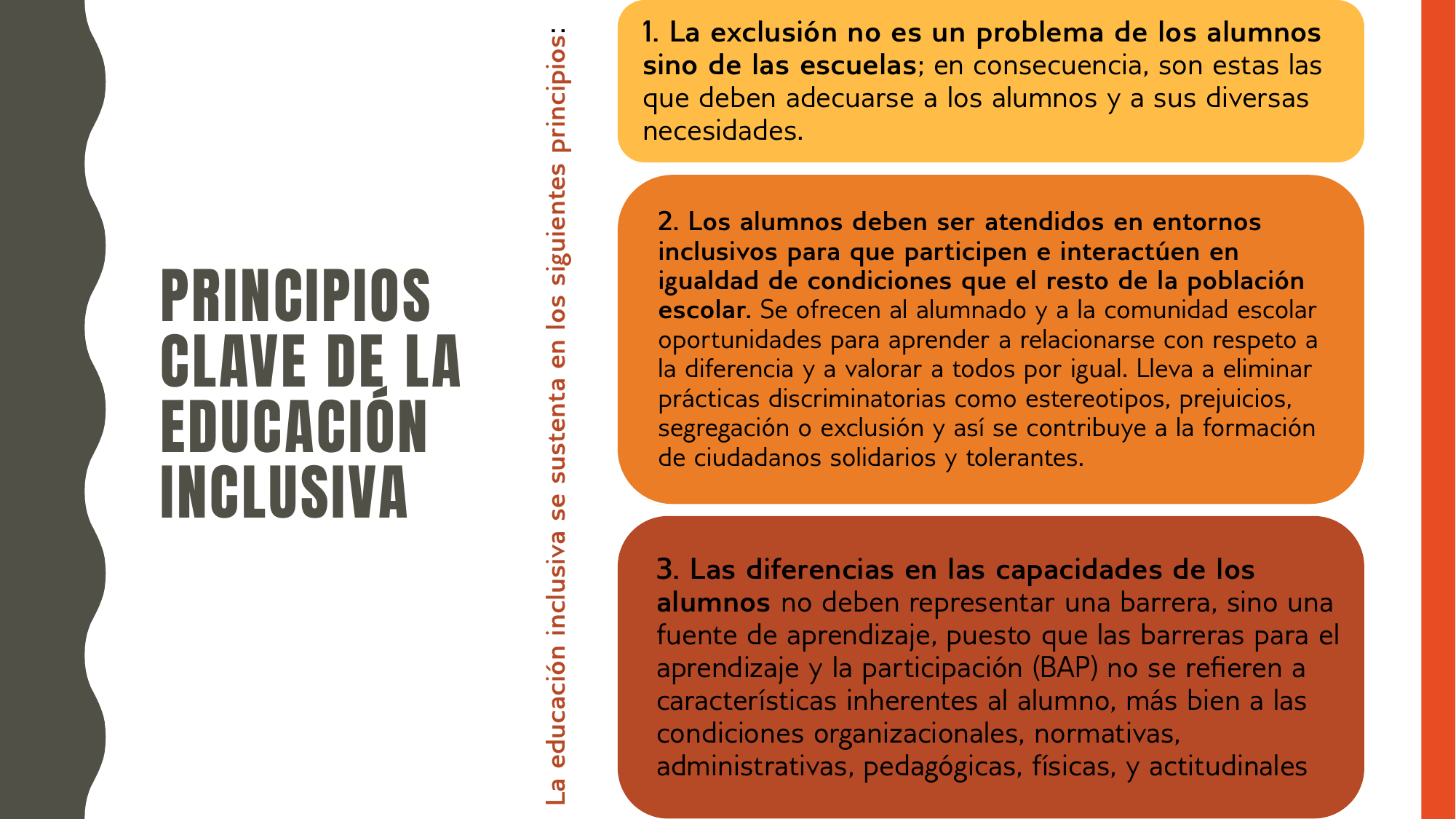

1. La exclusión no es un problema de los alumnos sino de las escuelas; en consecuencia, son estas las que deben adecuarse a los alumnos y a sus diversas necesidades.
2. Los alumnos deben ser atendidos en entornos inclusivos para que participen e interactúen en igualdad de condiciones que el resto de la población escolar. Se ofrecen al alumnado y a la comunidad escolar oportunidades para aprender a relacionarse con respeto a la diferencia y a valorar a todos por igual. Lleva a eliminar prácticas discriminatorias como estereotipos, prejuicios, segregación o exclusión y así se contribuye a la formación de ciudadanos solidarios y tolerantes.
3. Las diferencias en las capacidades de los alumnos no deben representar una barrera, sino una fuente de aprendizaje, puesto que las barreras para el aprendizaje y la participación (BAP) no se refieren a características inherentes al alumno, más bien a las condiciones organizacionales, normativas, administrativas, pedagógicas, físicas, y actitudinales
# PRINCIPIOS CLAVE DE LA EDUCACIÓN INCLUSIVA
La educación inclusiva se sustenta en los siguientes principios: